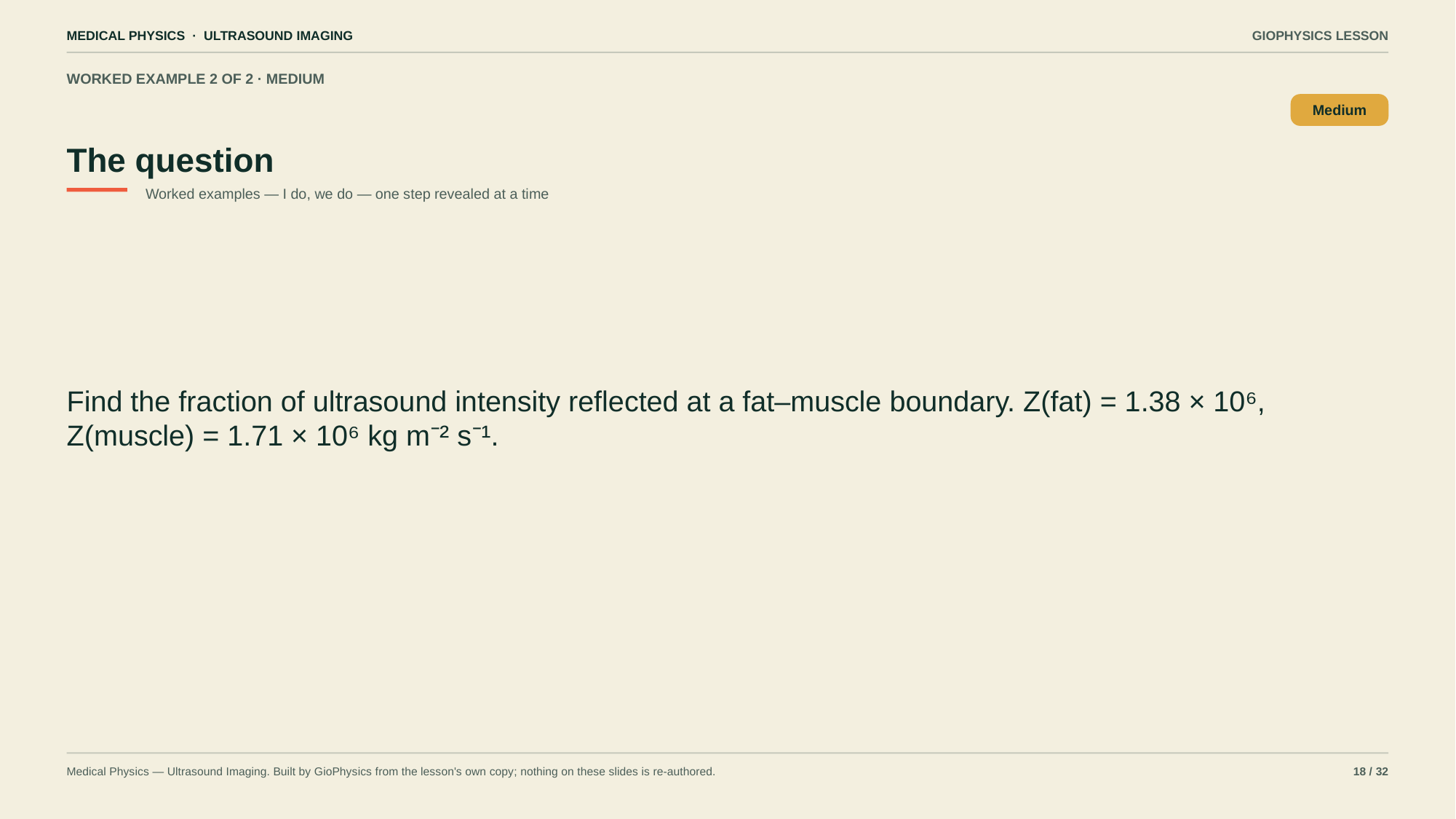

MEDICAL PHYSICS  ·  ULTRASOUND IMAGING
GIOPHYSICS LESSON

WORKED EXAMPLE 2 OF 2 · MEDIUM
The question

Medium
Worked examples — I do, we do — one step revealed at a time

Find the fraction of ultrasound intensity reflected at a fat–muscle boundary. Z(fat) = 1.38 × 10⁶, Z(muscle) = 1.71 × 10⁶ kg m⁻² s⁻¹.

Medical Physics — Ultrasound Imaging. Built by GioPhysics from the lesson's own copy; nothing on these slides is re-authored.
18 / 32